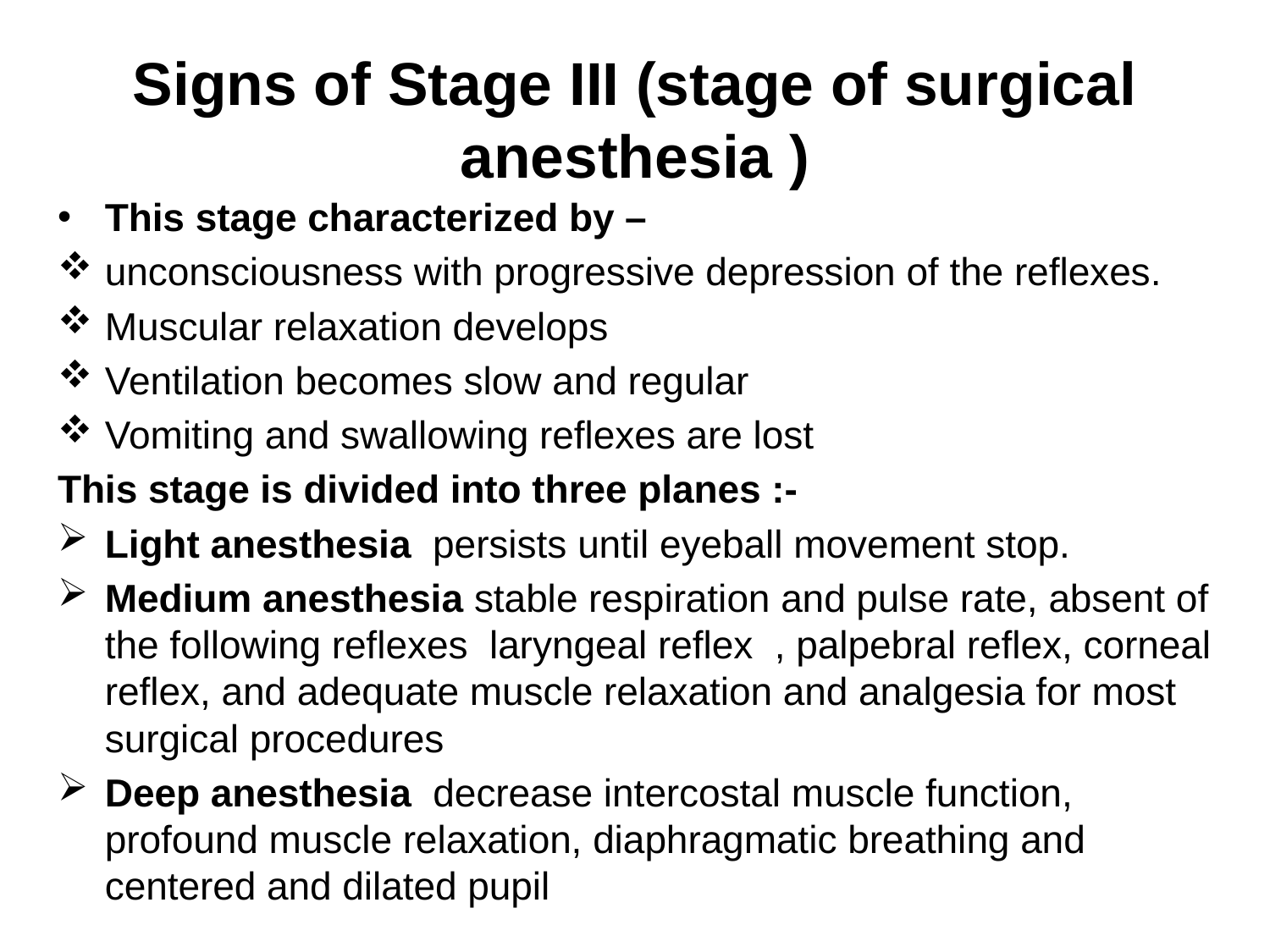

# Signs of Stage III (stage of surgical anesthesia )
This stage characterized by –
unconsciousness with progressive depression of the reflexes.
Muscular relaxation develops
Ventilation becomes slow and regular
Vomiting and swallowing reflexes are lost
This stage is divided into three planes :-
Light anesthesia  persists until eyeball movement stop.
Medium anesthesia stable respiration and pulse rate, absent of the following reflexes  laryngeal reflex  , palpebral reflex, corneal reflex, and adequate muscle relaxation and analgesia for most surgical procedures
Deep anesthesia  decrease intercostal muscle function, profound muscle relaxation, diaphragmatic breathing and centered and dilated pupil